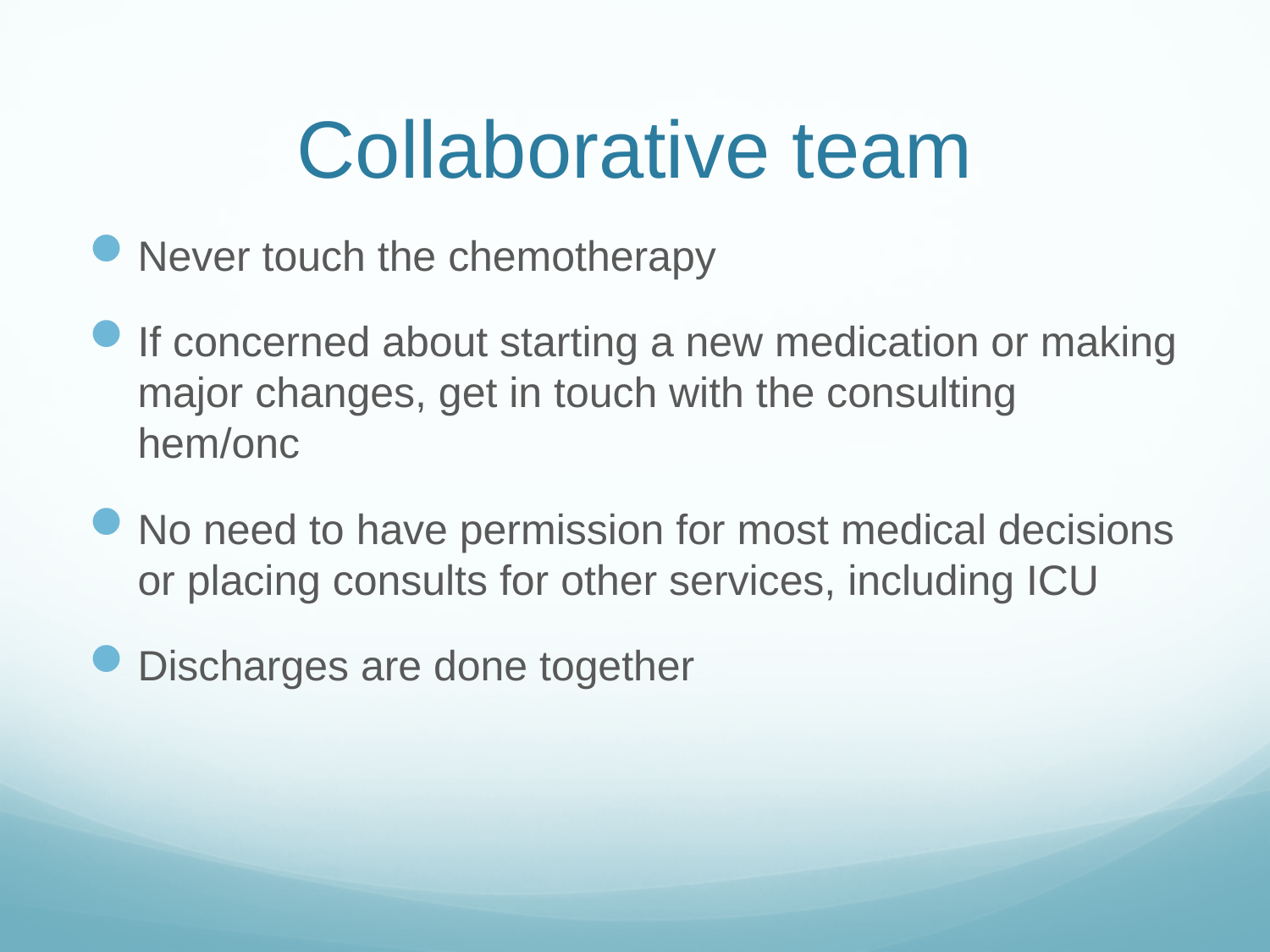

# Collaborative team
Never touch the chemotherapy
If concerned about starting a new medication or making major changes, get in touch with the consulting hem/onc
No need to have permission for most medical decisions or placing consults for other services, including ICU
Discharges are done together